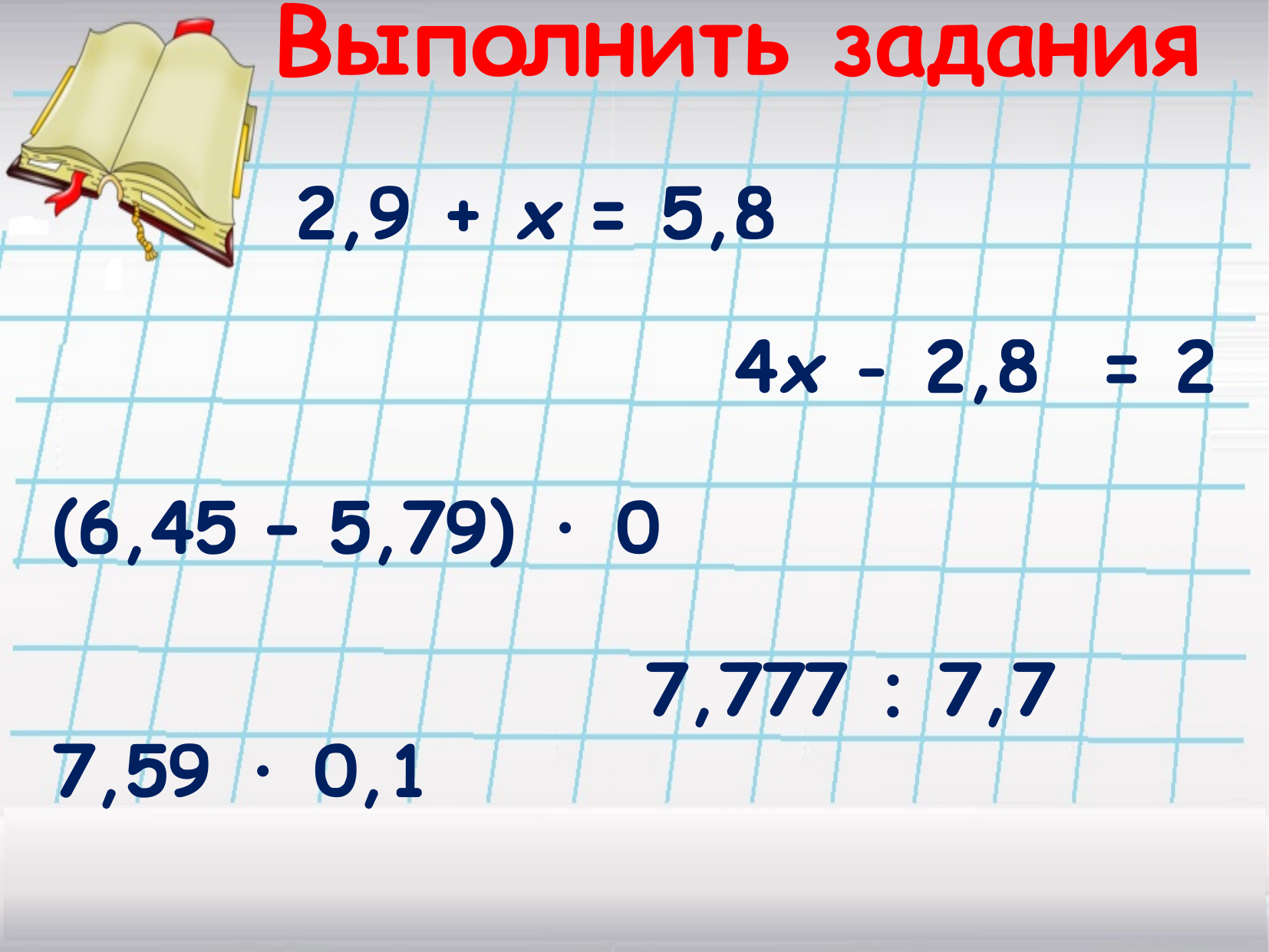

# Выполнить задания
2,9 + х = 5,8
4х - 2,8  = 2
(6,45 – 5,79) ∙ 0
7,777 : 7,7
7,59 ∙ 0,1